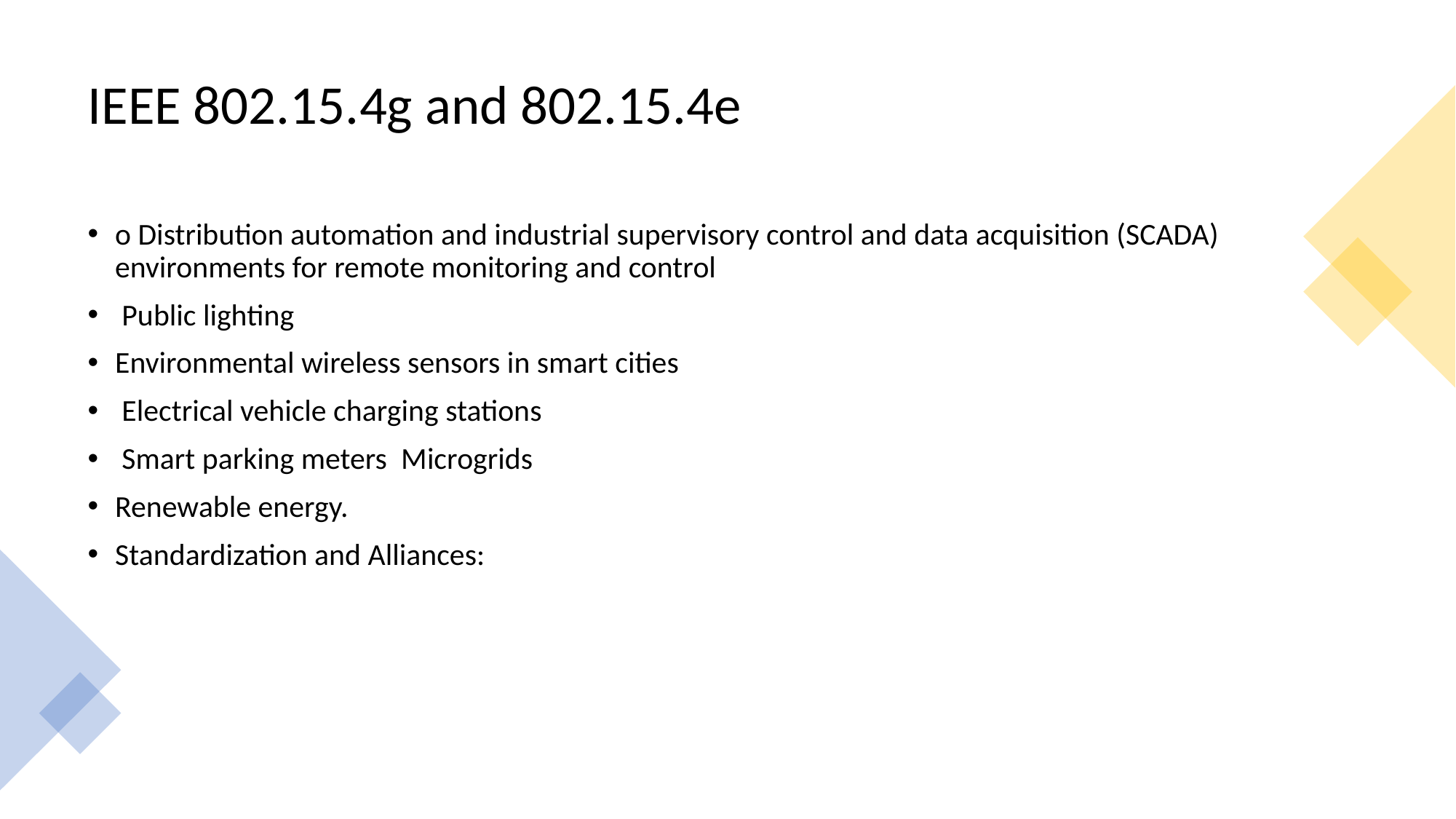

# IEEE 802.15.4g and 802.15.4e

o Distribution automation and industrial supervisory control and data acquisition (SCADA) environments for remote monitoring and control
 Public lighting
Environmental wireless sensors in smart cities
 Electrical vehicle charging stations
 Smart parking meters  Microgrids
Renewable energy.
Standardization and Alliances: